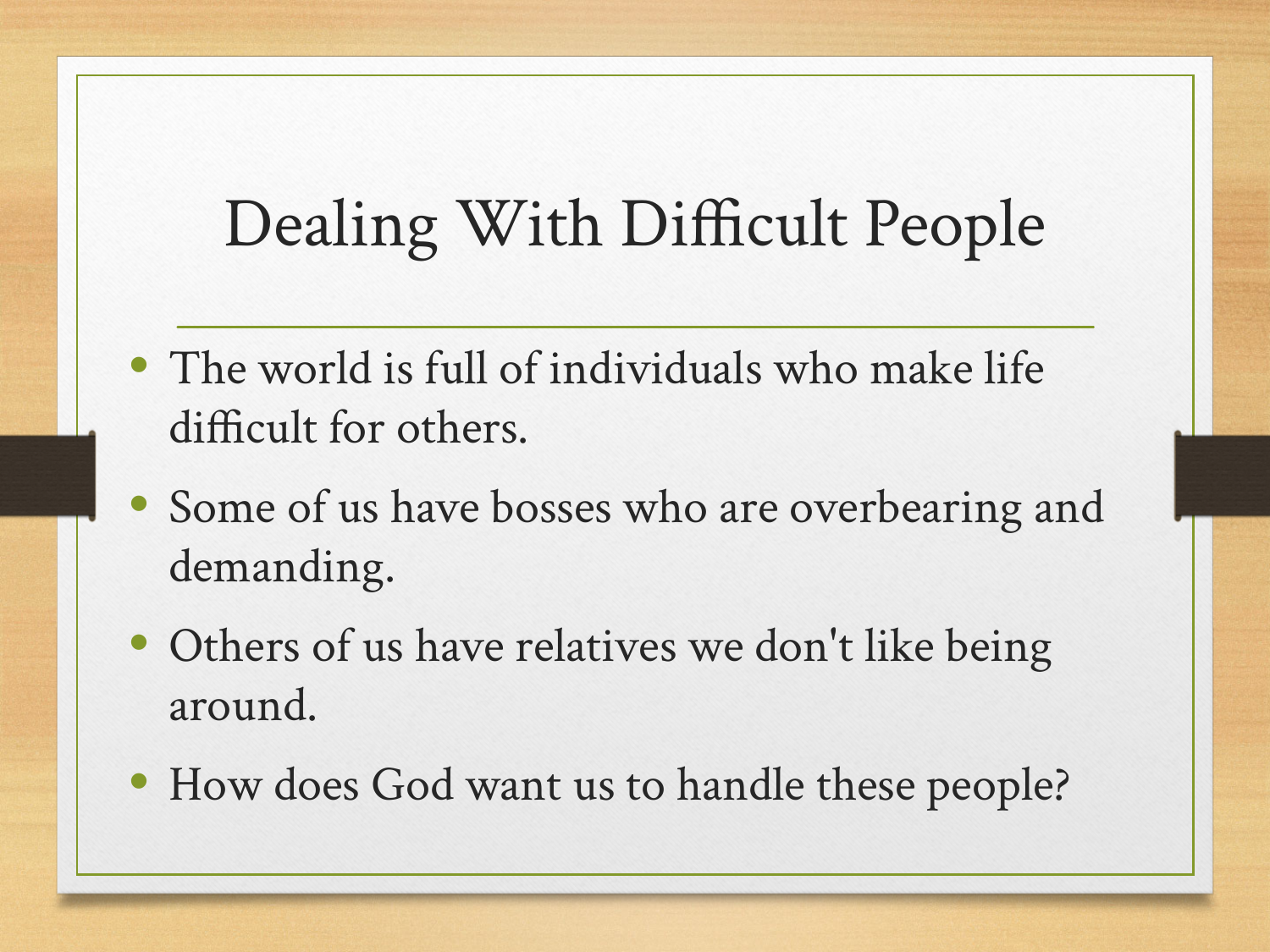

# Dealing With Difficult People
The world is full of individuals who make life difficult for others.
Some of us have bosses who are overbearing and demanding.
Others of us have relatives we don't like being around.
How does God want us to handle these people?